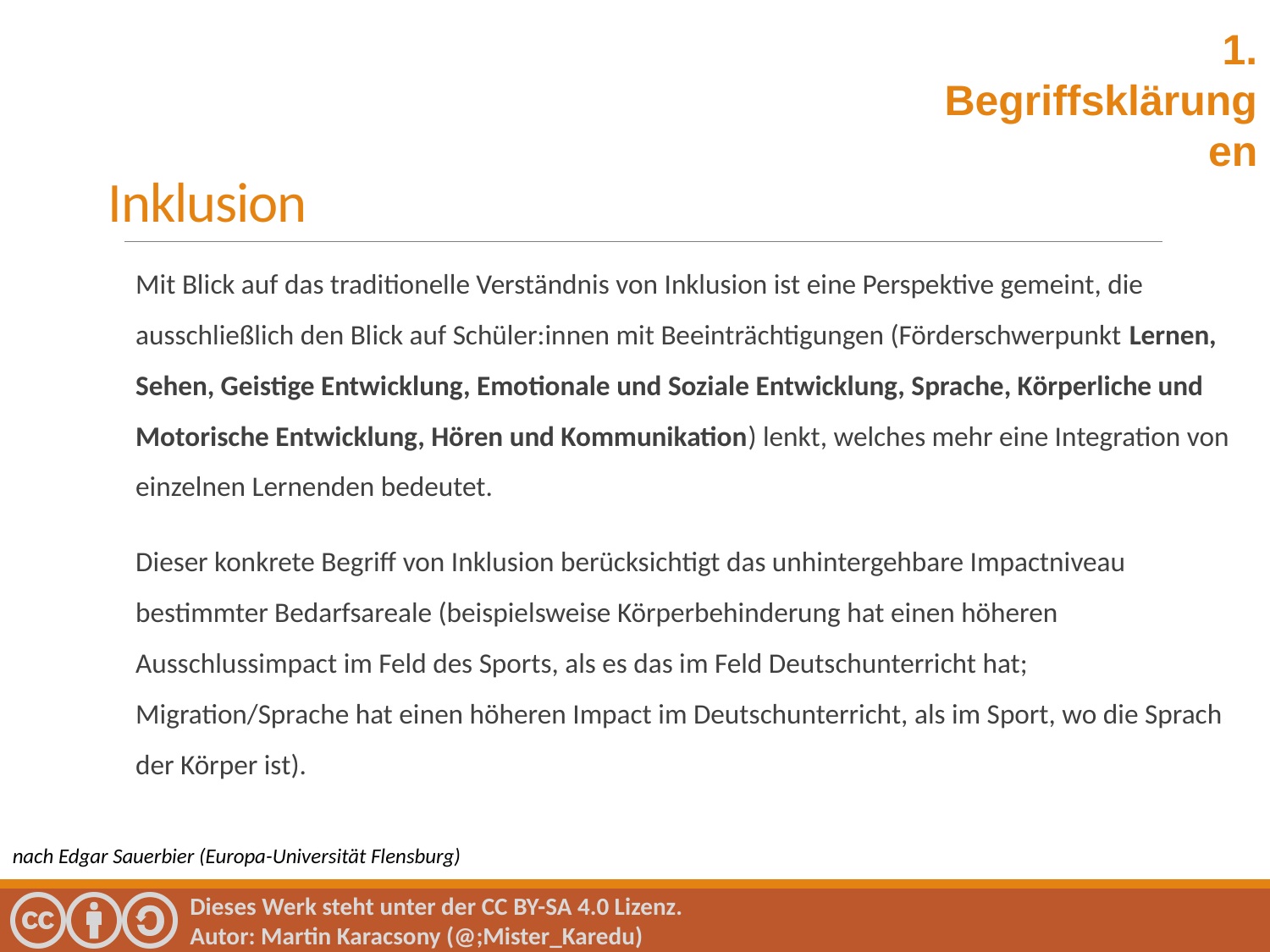

1. Begriffsklärungen
Inklusion
Mit Blick auf das traditionelle Verständnis von Inklusion ist eine Perspektive gemeint, die ausschließlich den Blick auf Schüler:innen mit Beeinträchtigungen (Förderschwerpunkt Lernen, Sehen, Geistige Entwicklung, Emotionale und Soziale Entwicklung, Sprache, Körperliche und Motorische Entwicklung, Hören und Kommunikation) lenkt, welches mehr eine Integration von einzelnen Lernenden bedeutet.
Dieser konkrete Begriff von Inklusion berücksichtigt das unhintergehbare Impactniveau bestimmter Bedarfsareale (beispielsweise Körperbehinderung hat einen höheren Ausschlussimpact im Feld des Sports, als es das im Feld Deutschunterricht hat; Migration/Sprache hat einen höheren Impact im Deutschunterricht, als im Sport, wo die Sprach der Körper ist).
nach Edgar Sauerbier (Europa-Universität Flensburg)